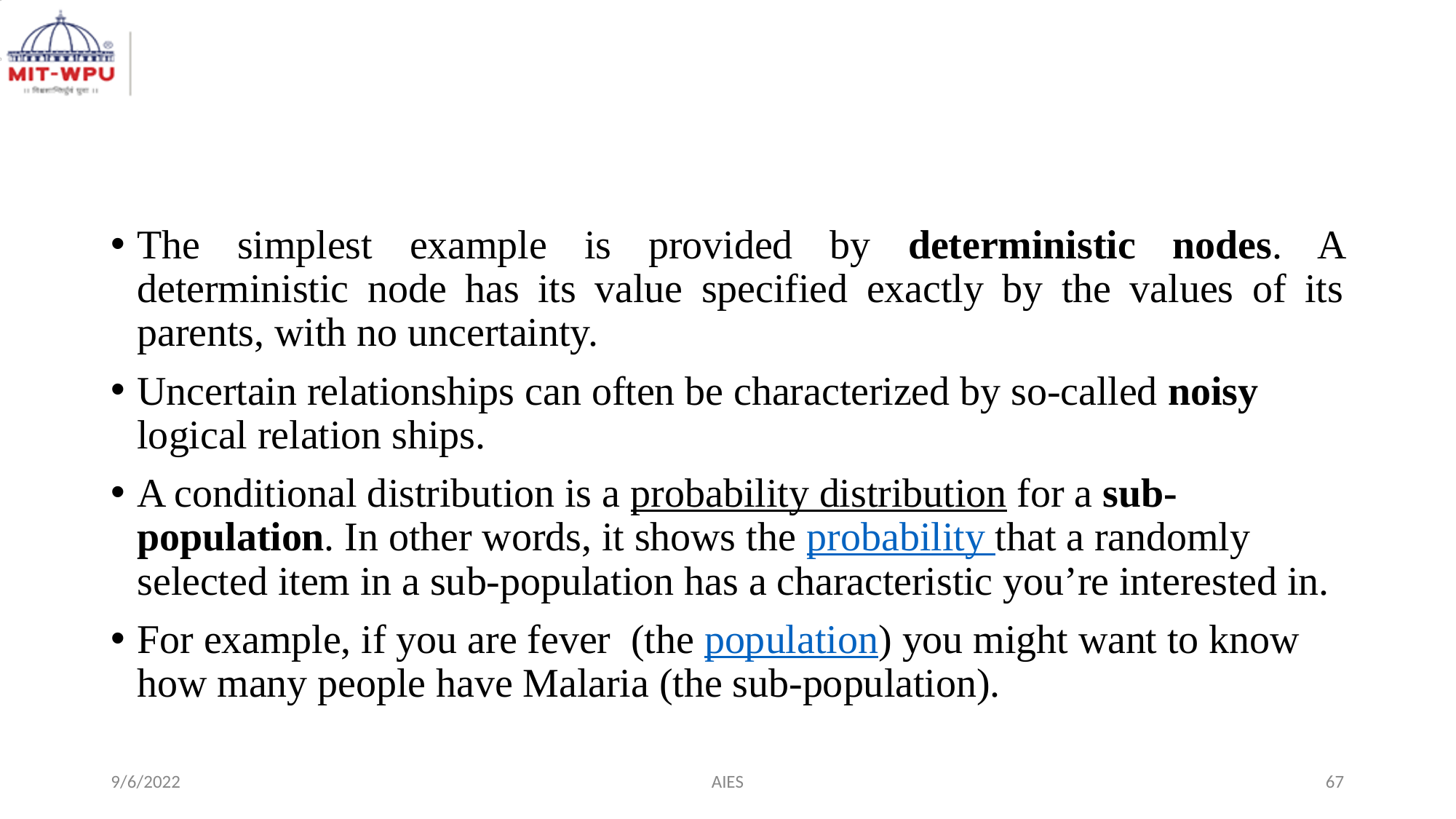

#
The simplest example is provided by deterministic nodes. A deterministic node has its value specified exactly by the values of its parents, with no uncertainty.
Uncertain relationships can often be characterized by so-called noisy logical relation ships.
A conditional distribution is a probability distribution for a sub-population. In other words, it shows the probability that a randomly selected item in a sub-population has a characteristic you’re interested in.
For example, if you are fever  (the population) you might want to know how many people have Malaria (the sub-population).

9/6/2022
AIES
67